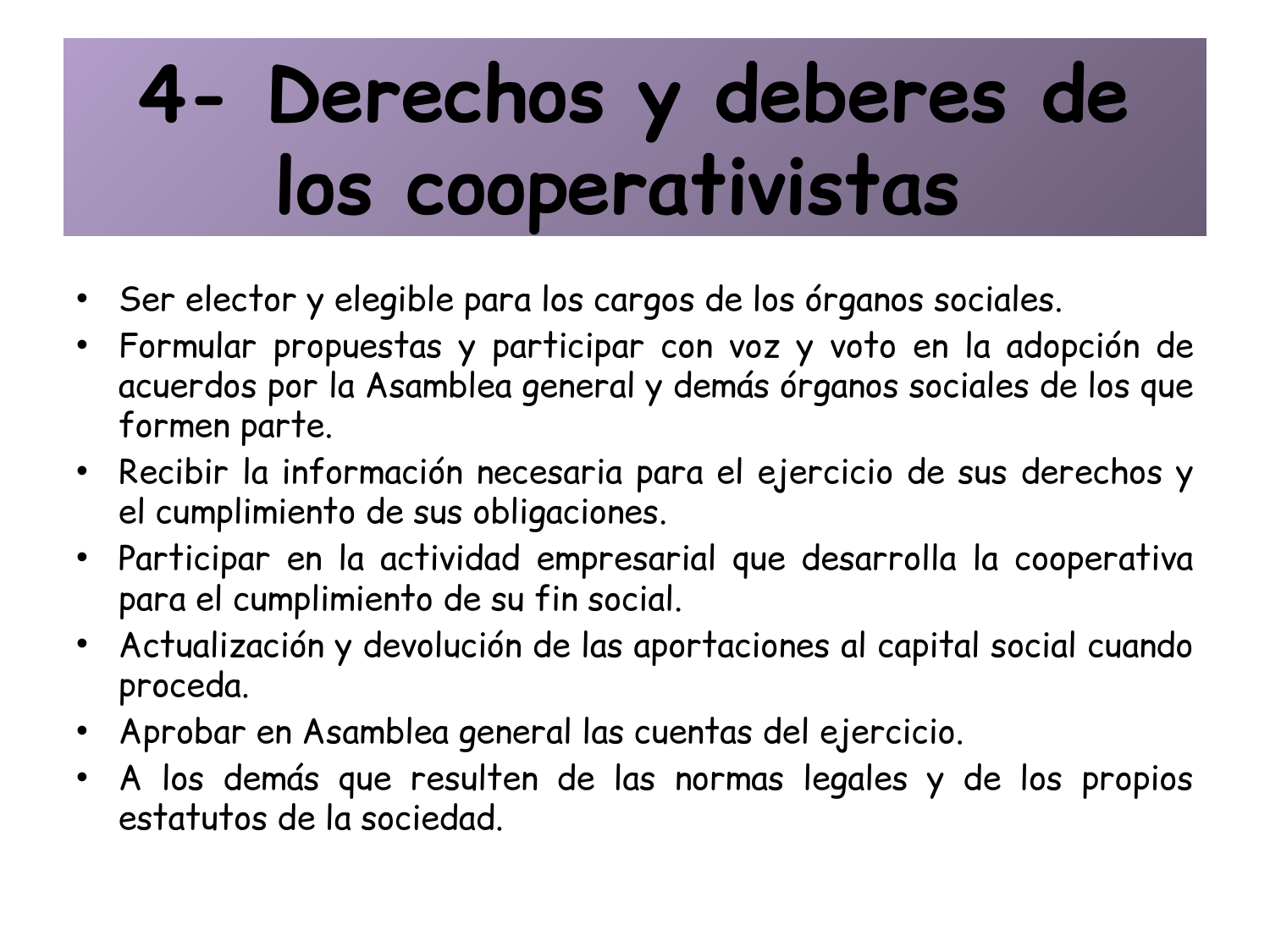

# 4- Derechos y deberes de los cooperativistas

Ser elector y elegible para los cargos de los órganos sociales.
Formular propuestas y participar con voz y voto en la adopción de acuerdos por la Asamblea general y demás órganos sociales de los que formen parte.
Recibir la información necesaria para el ejercicio de sus derechos y el cumplimiento de sus obligaciones.
Participar en la actividad empresarial que desarrolla la cooperativa para el cumplimiento de su fin social.
Actualización y devolución de las aportaciones al capital social cuando proceda.
Aprobar en Asamblea general las cuentas del ejercicio.
A los demás que resulten de las normas legales y de los propios estatutos de la sociedad.